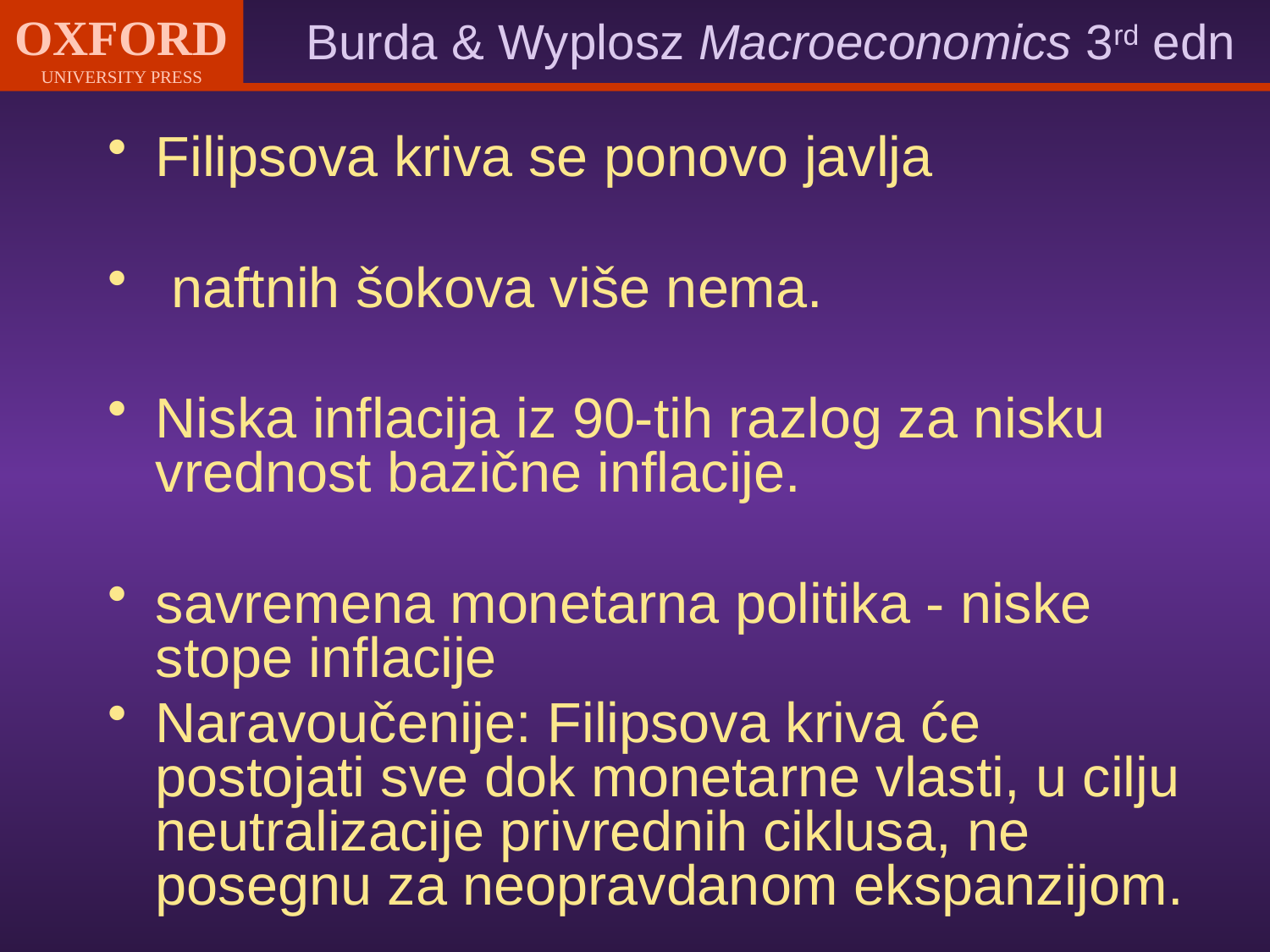

Filipsova kriva se ponovo javlja

 naftnih šokova više nema.

Niska inflacija iz 90-tih razlog za nisku vrednost bazične inflacije.

savremena monetarna politika - niske stope inflacije
Naravoučenije: Filipsova kriva će postojati sve dok monetarne vlasti, u cilju neutralizacije privrednih ciklusa, ne posegnu za neopravdanom ekspanzijom.
#